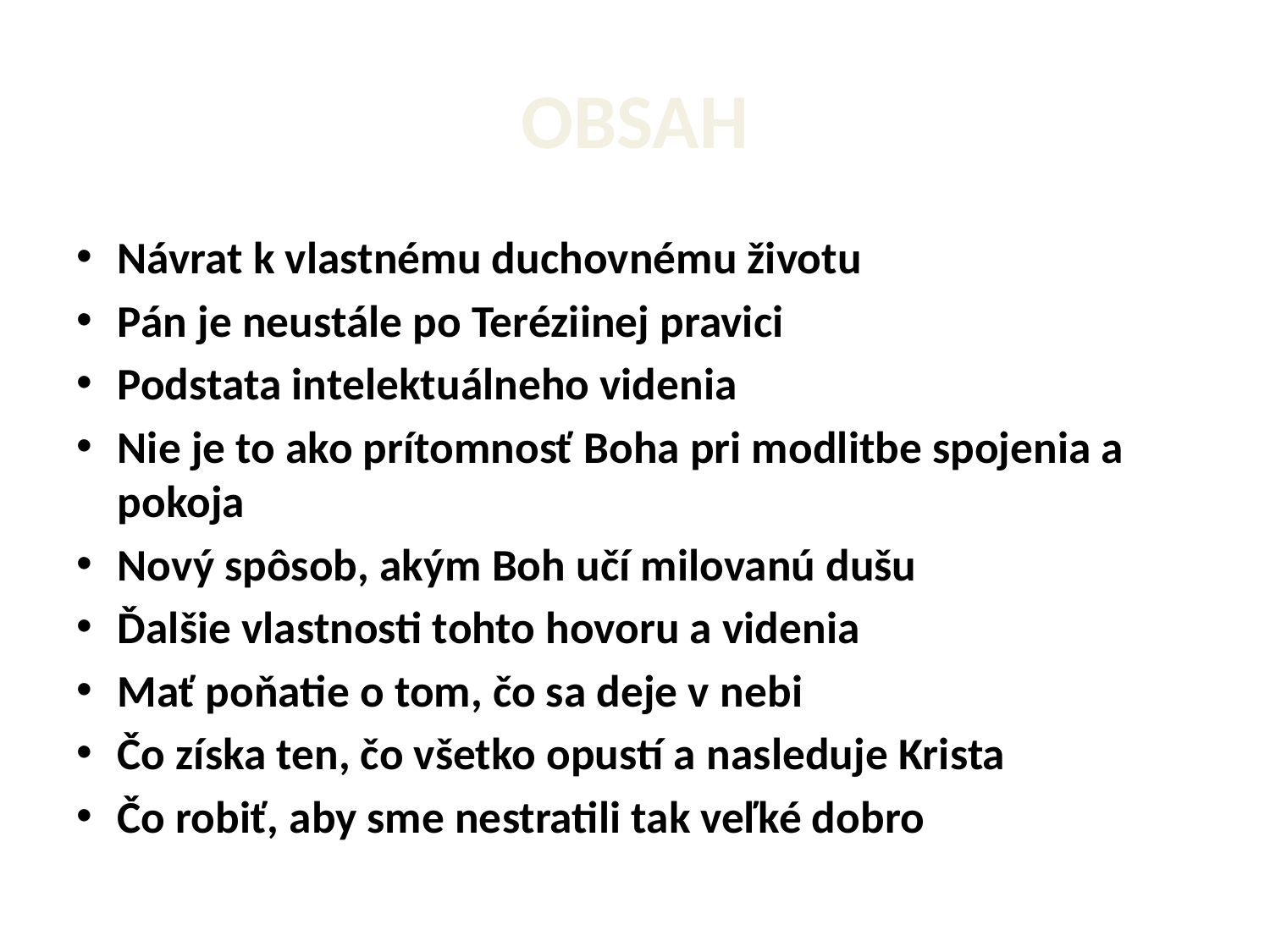

# OBSAH
Návrat k vlastnému duchovnému životu
Pán je neustále po Teréziinej pravici
Podstata intelektuálneho videnia
Nie je to ako prítomnosť Boha pri modlitbe spojenia a pokoja
Nový spôsob, akým Boh učí milovanú dušu
Ďalšie vlastnosti tohto hovoru a videnia
Mať poňatie o tom, čo sa deje v nebi
Čo získa ten, čo všetko opustí a nasleduje Krista
Čo robiť, aby sme nestratili tak veľké dobro